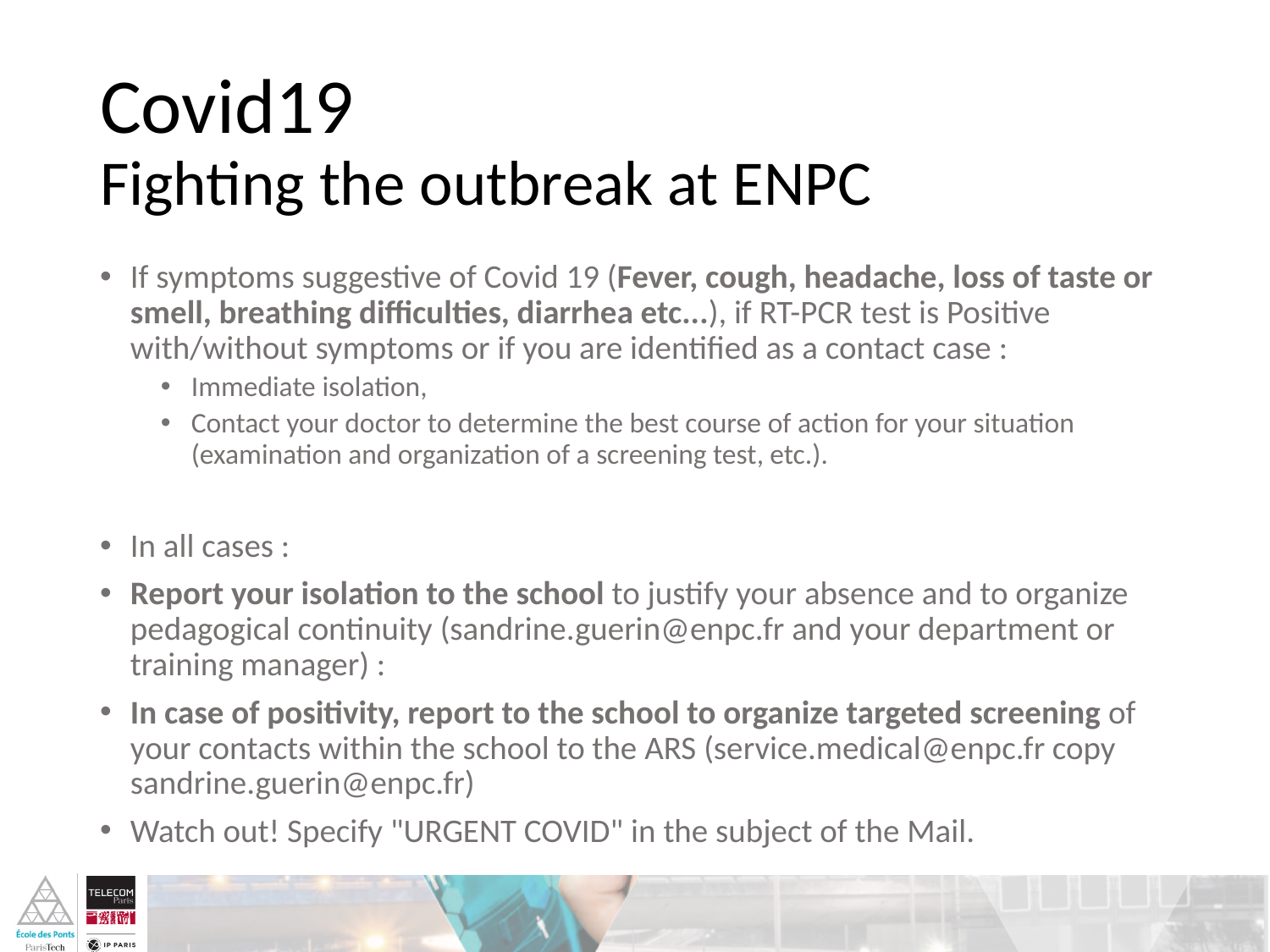

# Covid19 Fighting the outbreak at ENPC
If symptoms suggestive of Covid 19 (Fever, cough, headache, loss of taste or smell, breathing difficulties, diarrhea etc...), if RT-PCR test is Positive with/without symptoms or if you are identified as a contact case :
Immediate isolation,
Contact your doctor to determine the best course of action for your situation (examination and organization of a screening test, etc.).

In all cases :
Report your isolation to the school to justify your absence and to organize pedagogical continuity (sandrine.guerin@enpc.fr and your department or training manager) :
In case of positivity, report to the school to organize targeted screening of your contacts within the school to the ARS (service.medical@enpc.fr copy sandrine.guerin@enpc.fr)
Watch out! Specify "URGENT COVID" in the subject of the Mail.